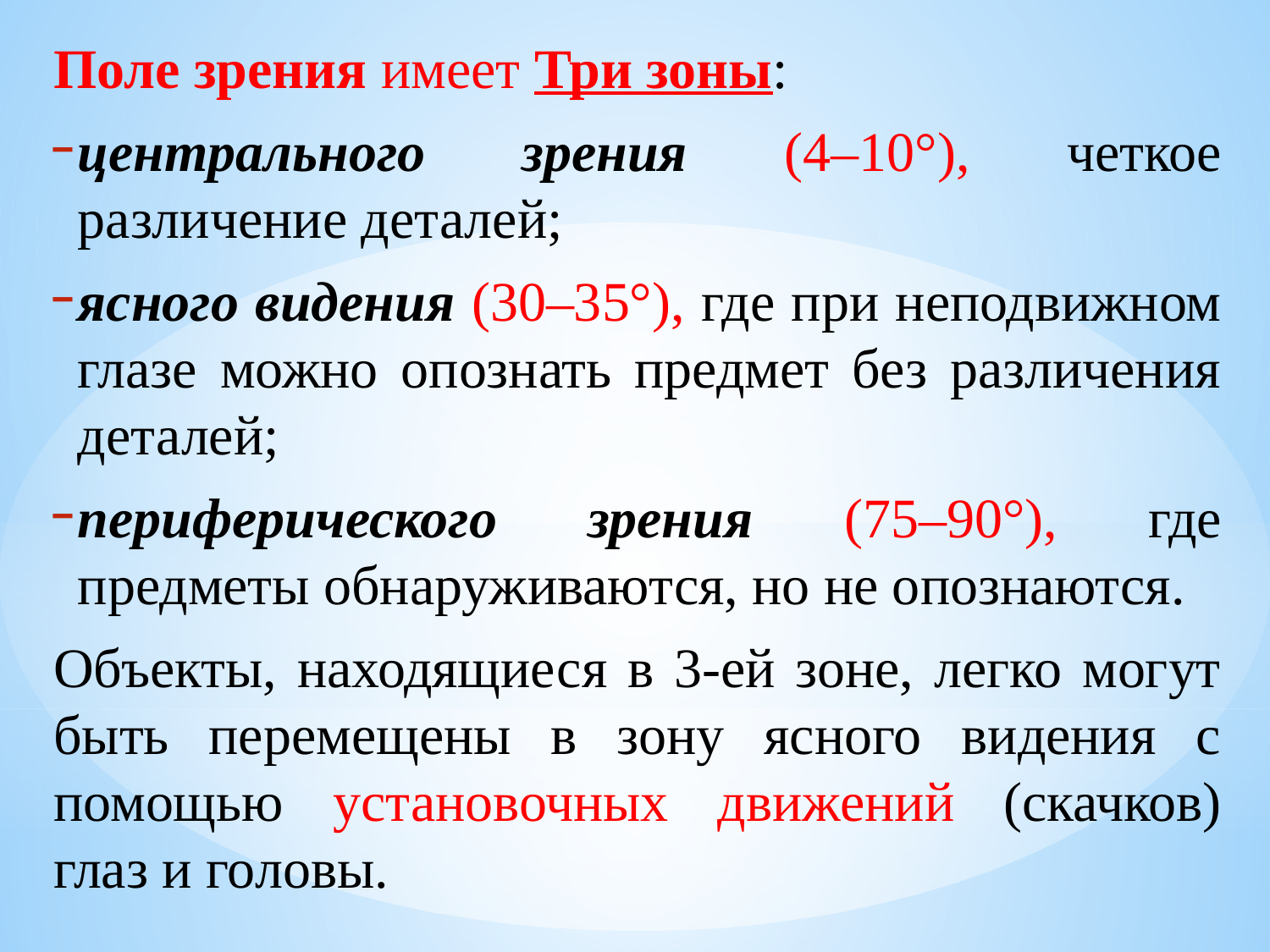

Поле зрения имеет Три зоны:
центрального зрения (4–10°), четкое различение деталей;
ясного видения (30–35°), где при неподвижном глазе можно опознать предмет без различения деталей;
периферического зрения (75–90°), где предметы обнаруживаются, но не опознаются.
Объекты, находящиеся в 3-ей зоне, легко могут быть перемещены в зону ясного видения с помощью установочных движений (скачков) глаз и головы.